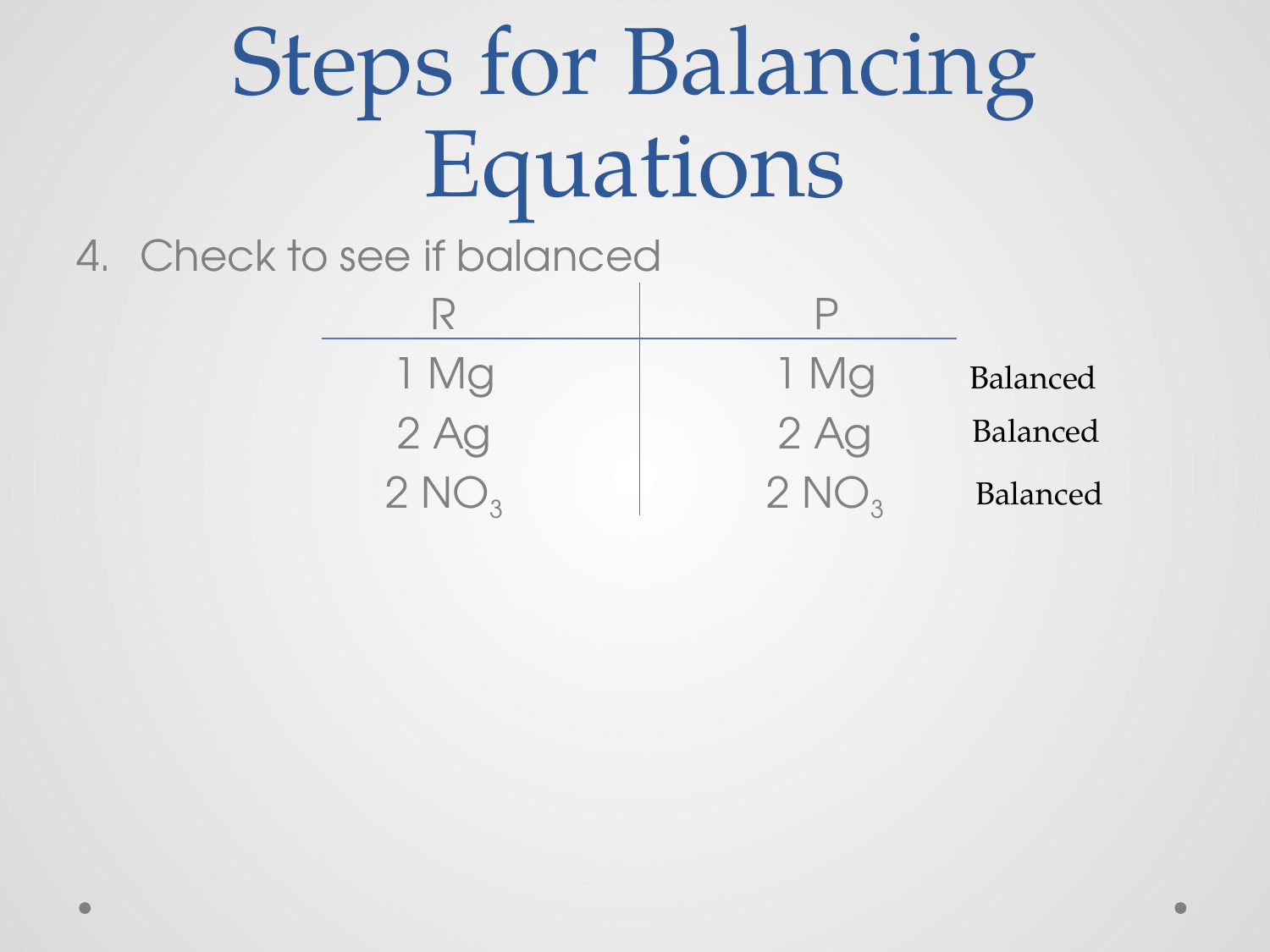

# Steps for Balancing Equations
Check to see if balanced
R  	                      P
1 Mg		   	1 Mg
2 Ag			2 Ag
2 NO3			2 NO3
Balanced
Balanced
Balanced